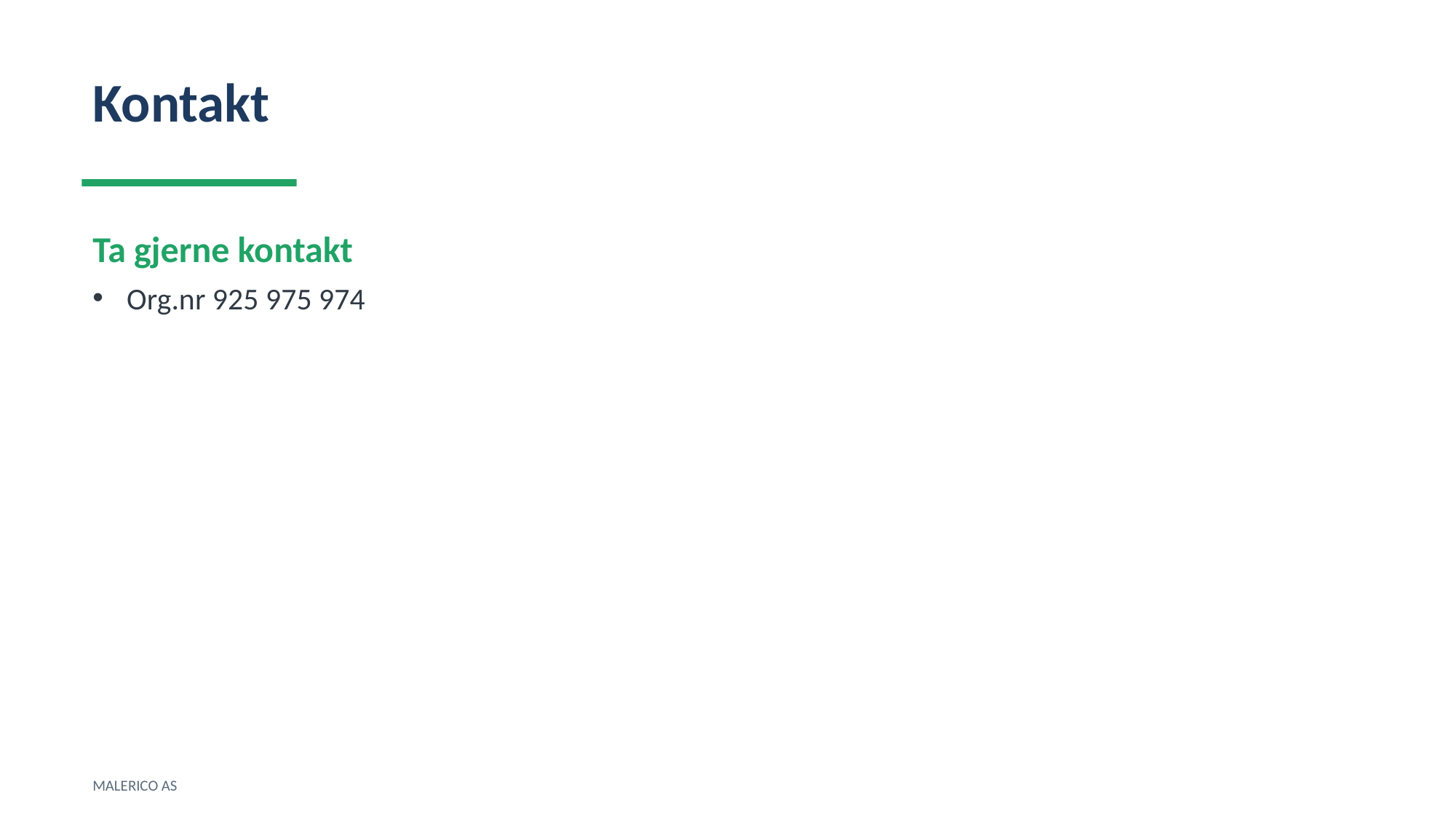

Kontakt

Ta gjerne kontakt
Org.nr 925 975 974
MALERICO AS